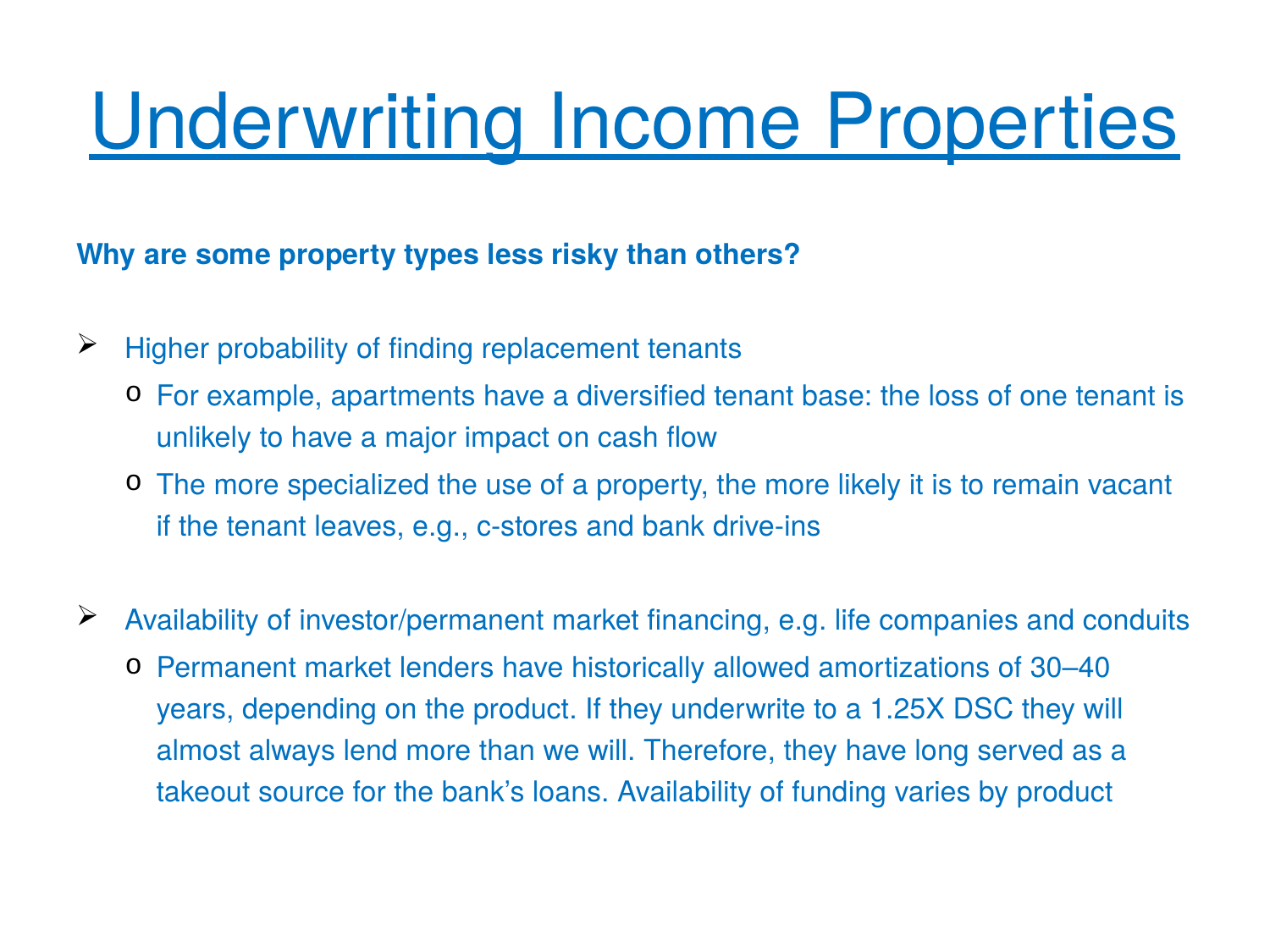

# Underwriting Income Properties
Why are some property types less risky than others?

Higher probability of finding replacement tenants
For example, apartments have a diversified tenant base: the loss of one tenant is unlikely to have a major impact on cash flow
The more specialized the use of a property, the more likely it is to remain vacant if the tenant leaves, e.g., c-stores and bank drive-ins

Availability of investor/permanent market financing, e.g. life companies and conduits
Permanent market lenders have historically allowed amortizations of 30–40 years, depending on the product. If they underwrite to a 1.25X DSC they will almost always lend more than we will. Therefore, they have long served as a takeout source for the bank’s loans. Availability of funding varies by product